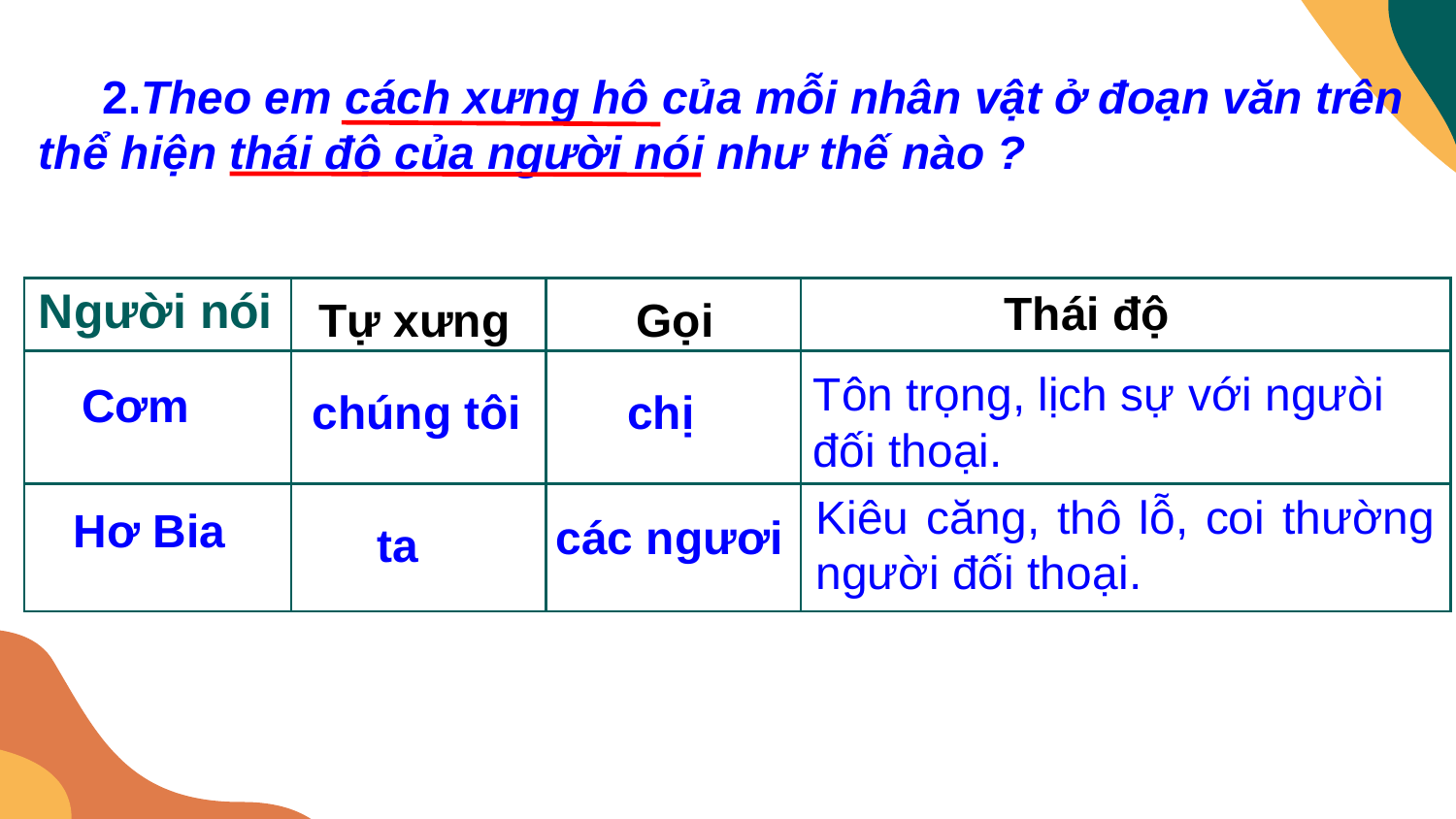

2.Theo em cách xưng hô của mỗi nhân vật ở đoạn văn trên thể hiện thái độ của người nói như thế nào ?

| Người nói |  |  |  |
| --- | --- | --- | --- |
|  |  |  |  |
|  |  |  |  |
Thái độ
Tự xưng
Gọi
Tôn trọng, lịch sự với ngưòi đối thoại.
Cơm
chúng tôi
chị
Kiêu căng, thô lỗ, coi thường người đối thoại.
Hơ Bia
các ngươi
ta